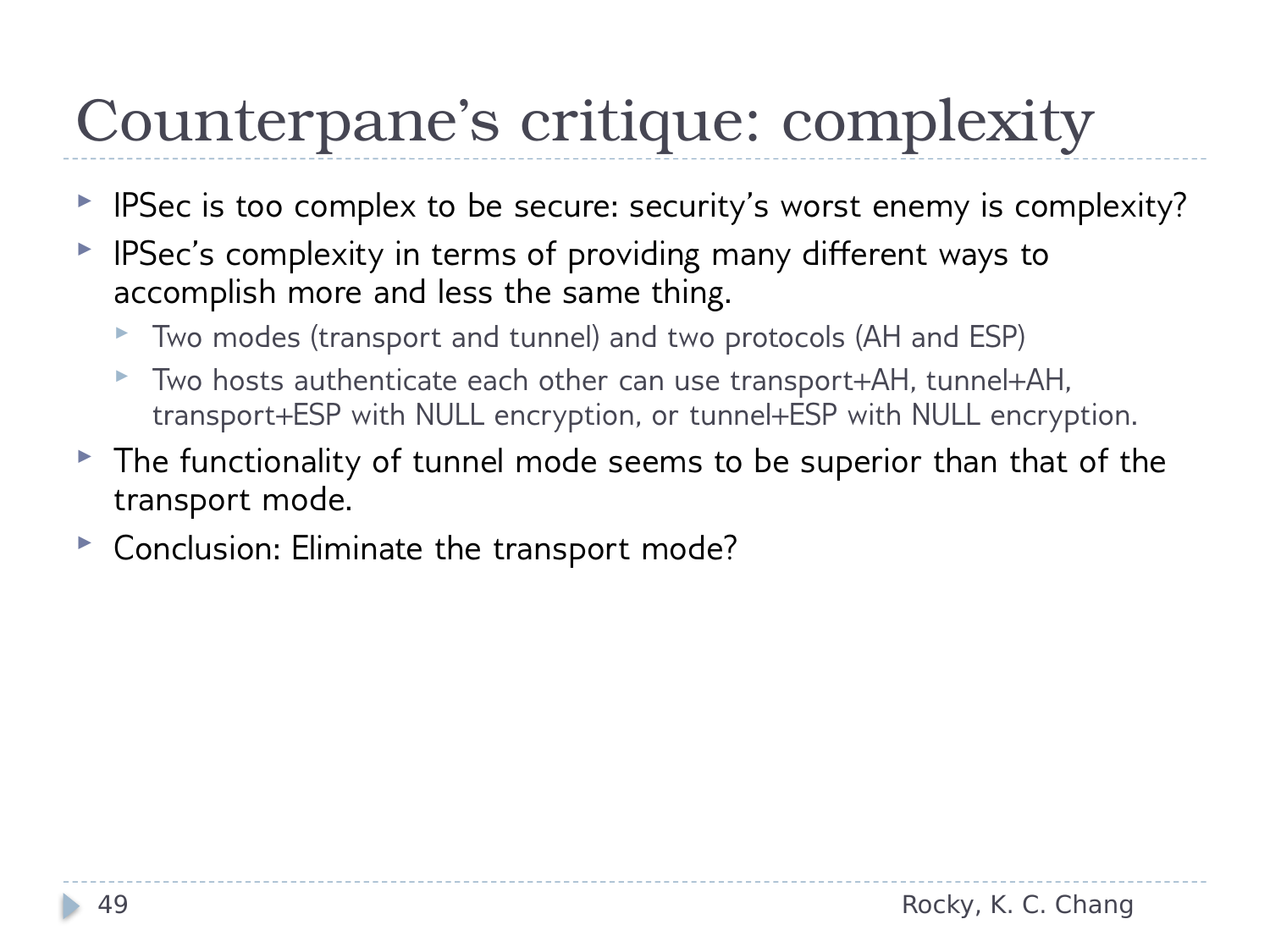

# Counterpane’s critique: complexity
IPSec is too complex to be secure: security’s worst enemy is complexity?
IPSec’s complexity in terms of providing many different ways to accomplish more and less the same thing.
Two modes (transport and tunnel) and two protocols (AH and ESP)
Two hosts authenticate each other can use transport+AH, tunnel+AH, transport+ESP with NULL encryption, or tunnel+ESP with NULL encryption.
The functionality of tunnel mode seems to be superior than that of the transport mode.
Conclusion: Eliminate the transport mode?
49
Rocky, K. C. Chang